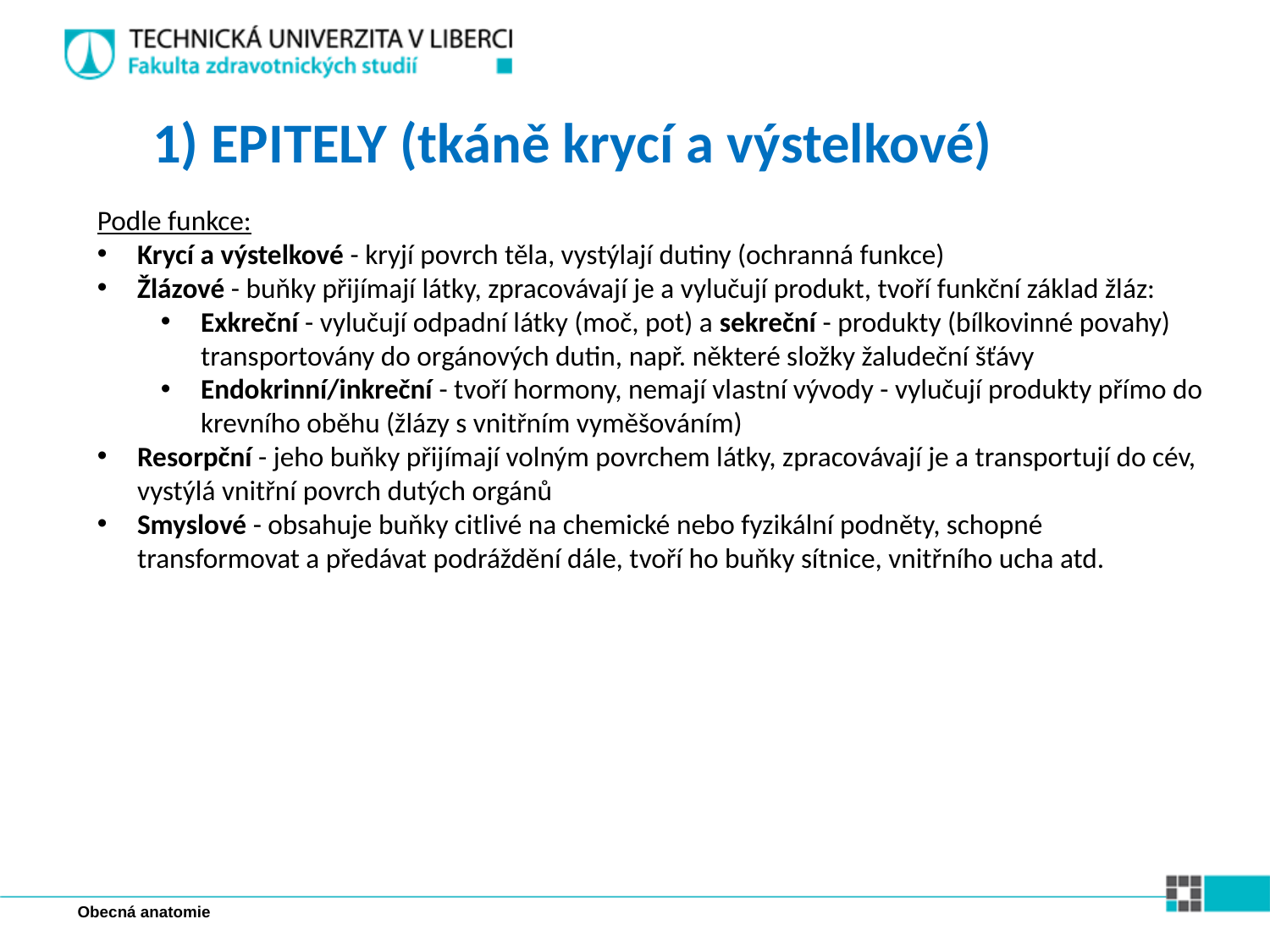

# 1) EPITELY (tkáně krycí a výstelkové)
Podle funkce:
Krycí a výstelkové - kryjí povrch těla, vystýlají dutiny (ochranná funkce)
Žlázové - buňky přijímají látky, zpracovávají je a vylučují produkt, tvoří funkční základ žláz:
Exkreční - vylučují odpadní látky (moč, pot) a sekreční - produkty (bílkovinné povahy) transportovány do orgánových dutin, např. některé složky žaludeční šťávy
Endokrinní/inkreční - tvoří hormony, nemají vlastní vývody - vylučují produkty přímo do krevního oběhu (žlázy s vnitřním vyměšováním)
Resorpční - jeho buňky přijímají volným povrchem látky, zpracovávají je a transportují do cév, vystýlá vnitřní povrch dutých orgánů
Smyslové - obsahuje buňky citlivé na chemické nebo fyzikální podněty, schopné transformovat a předávat podráždění dále, tvoří ho buňky sítnice, vnitřního ucha atd.
Obecná anatomie